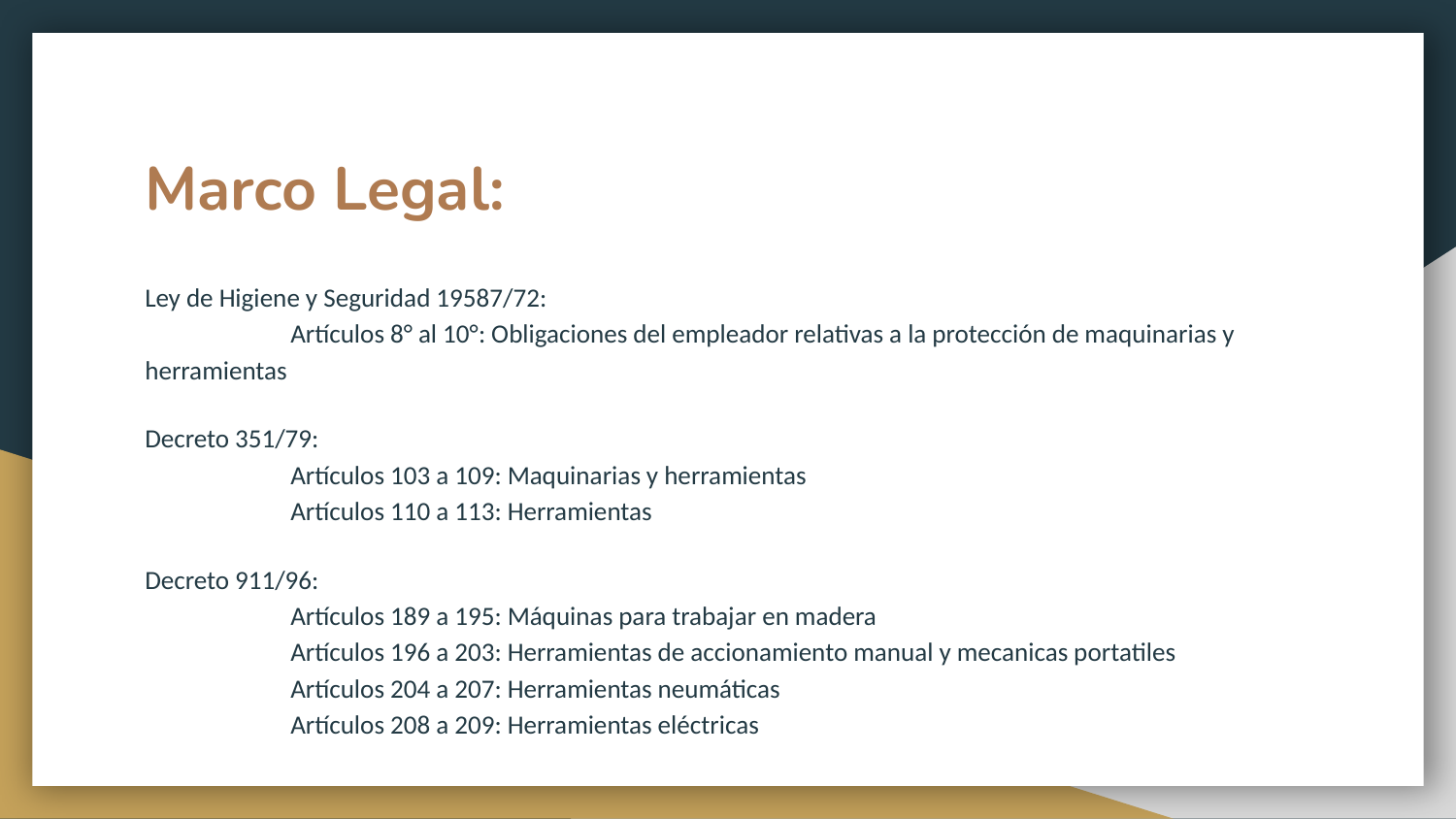

# Marco Legal:
Ley de Higiene y Seguridad 19587/72:
	Artículos 8° al 10°: Obligaciones del empleador relativas a la protección de maquinarias y herramientas
Decreto 351/79:
	Artículos 103 a 109: Maquinarias y herramientas
	Artículos 110 a 113: Herramientas
Decreto 911/96:
	Artículos 189 a 195: Máquinas para trabajar en madera
	Artículos 196 a 203: Herramientas de accionamiento manual y mecanicas portatiles
	Artículos 204 a 207: Herramientas neumáticas
	Artículos 208 a 209: Herramientas eléctricas